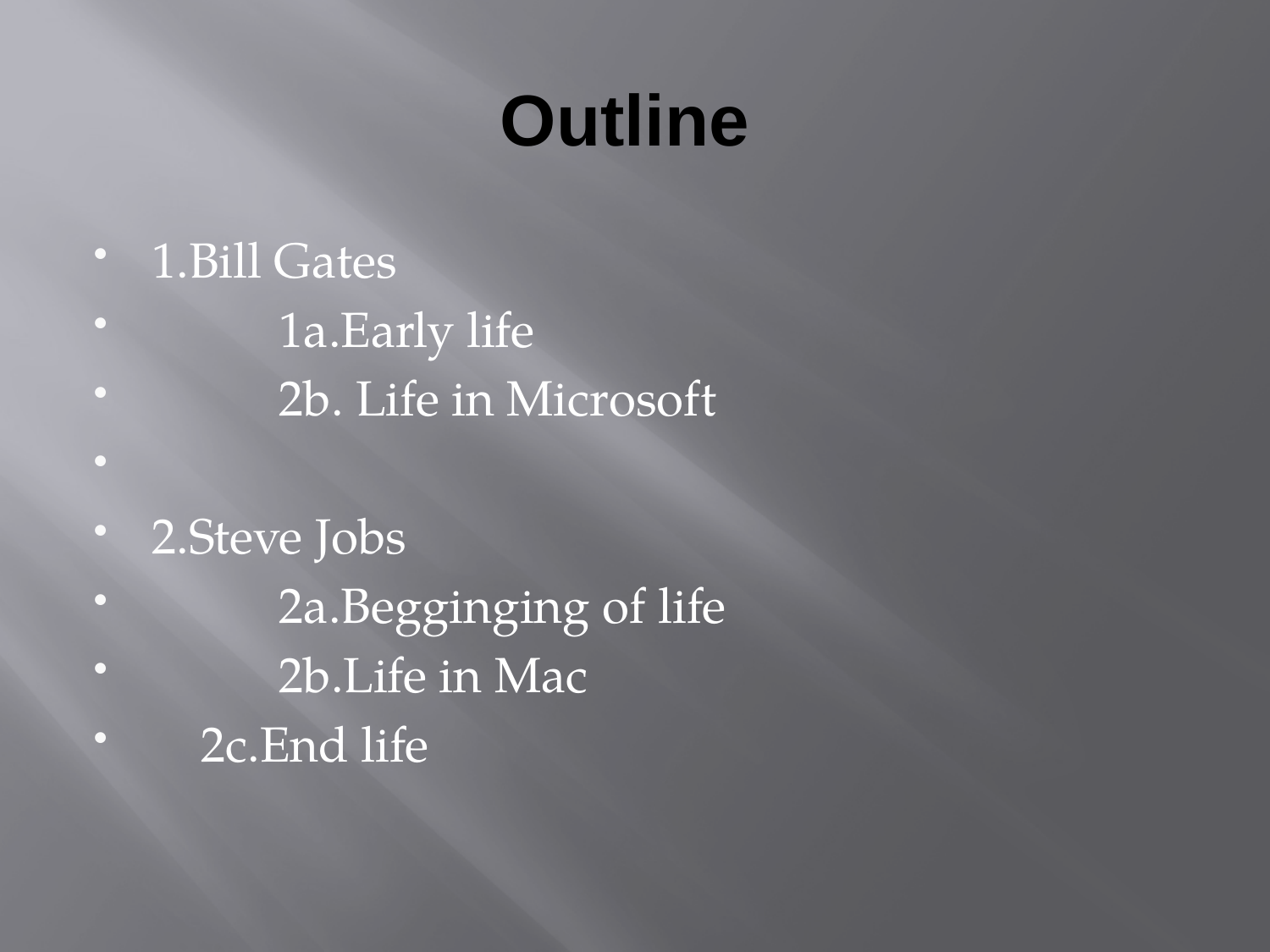

# Outline
1.Bill Gates
	1a.Early life
	2b. Life in Microsoft

2.Steve Jobs
	2a.Begginging of life
	2b.Life in Mac
    2c.End life